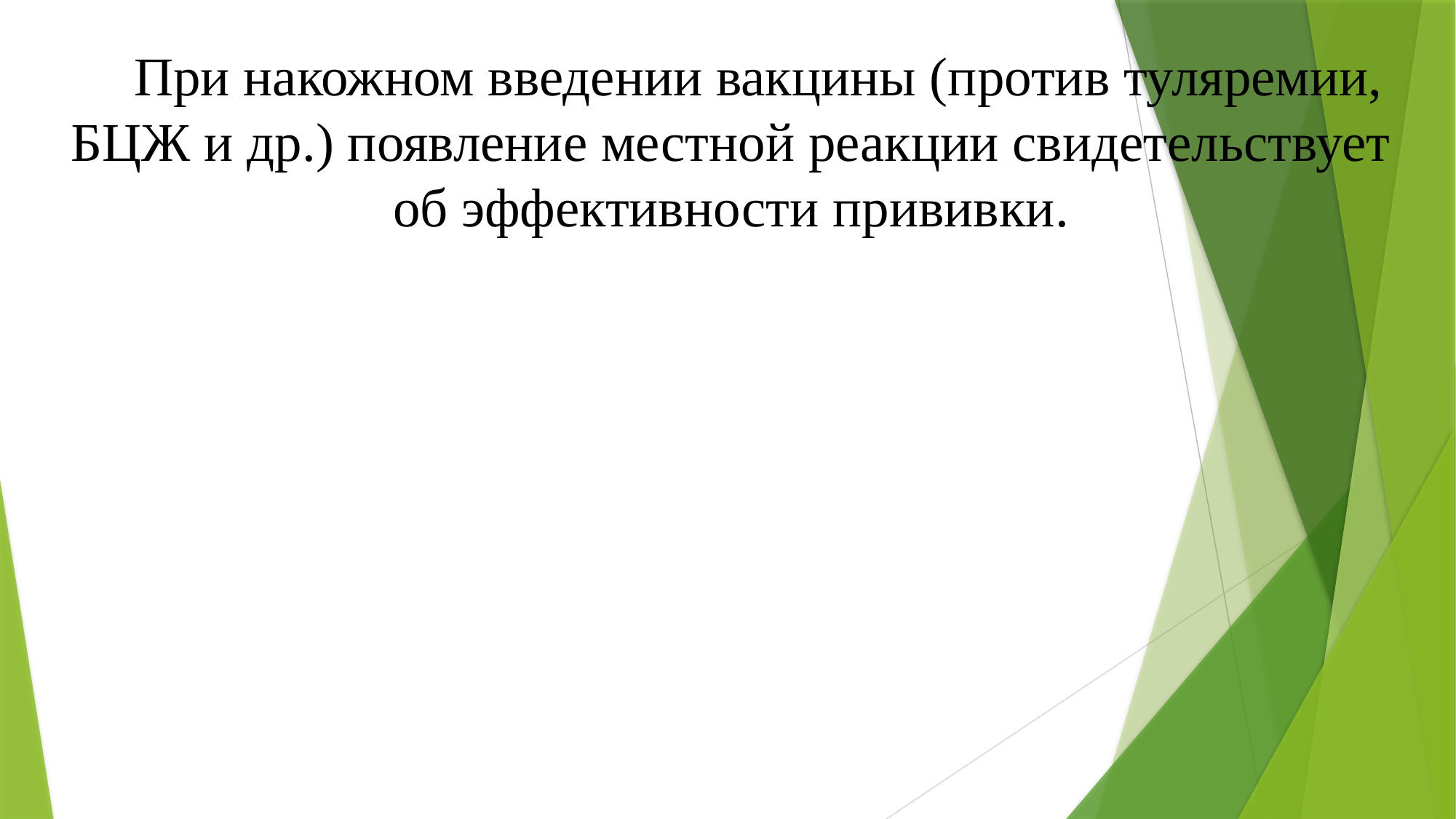

При накожном введении вакцины (против туляремии, БЦЖ и др.) появление местной реакции свидетельствует об эффективности прививки.